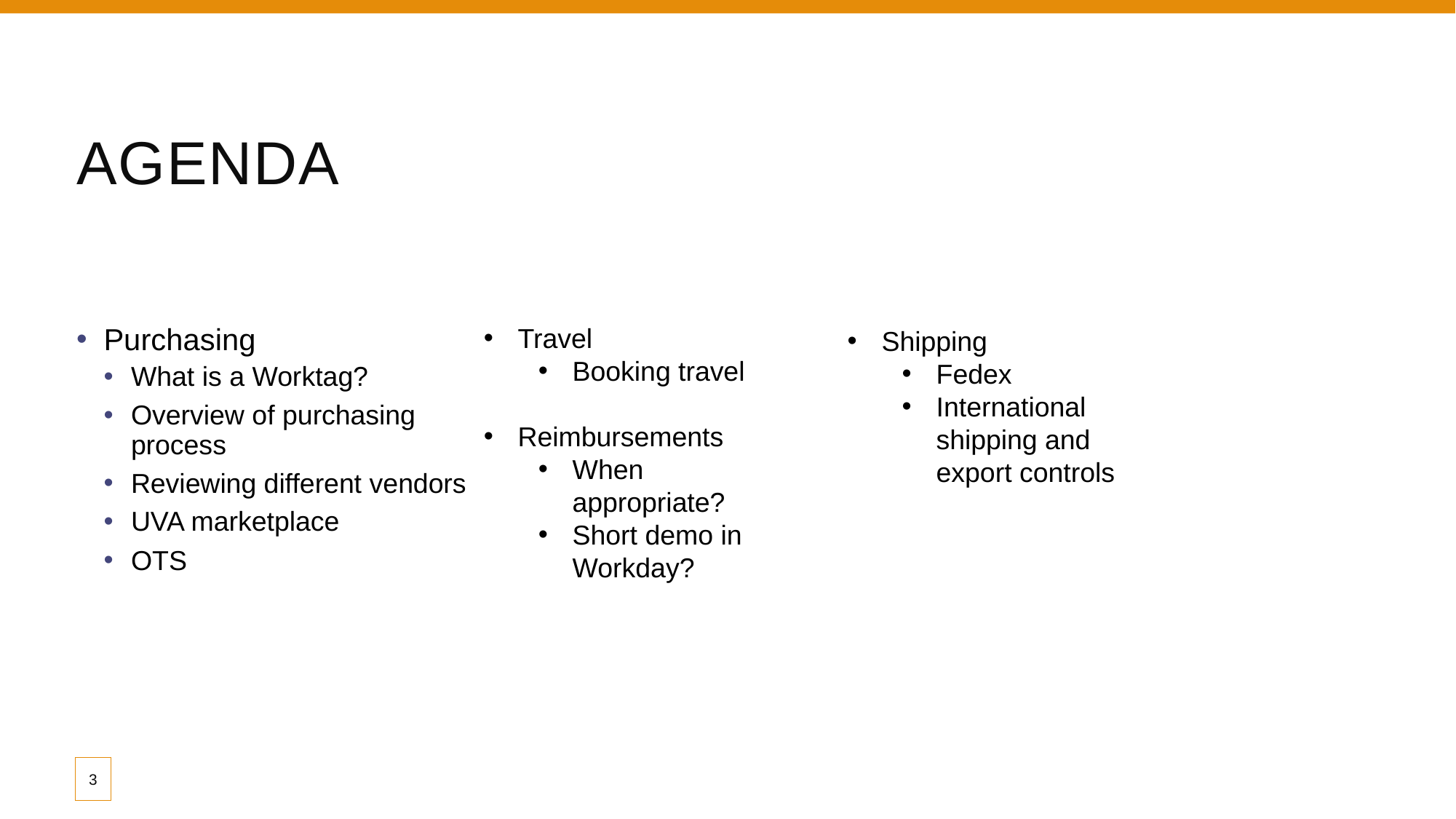

# Agenda

Travel
Booking travel

Reimbursements
When appropriate?
Short demo in Workday?

Purchasing
What is a Worktag?
Overview of purchasing process
Reviewing different vendors
UVA marketplace
OTS

Shipping
Fedex
International shipping and export controls

3